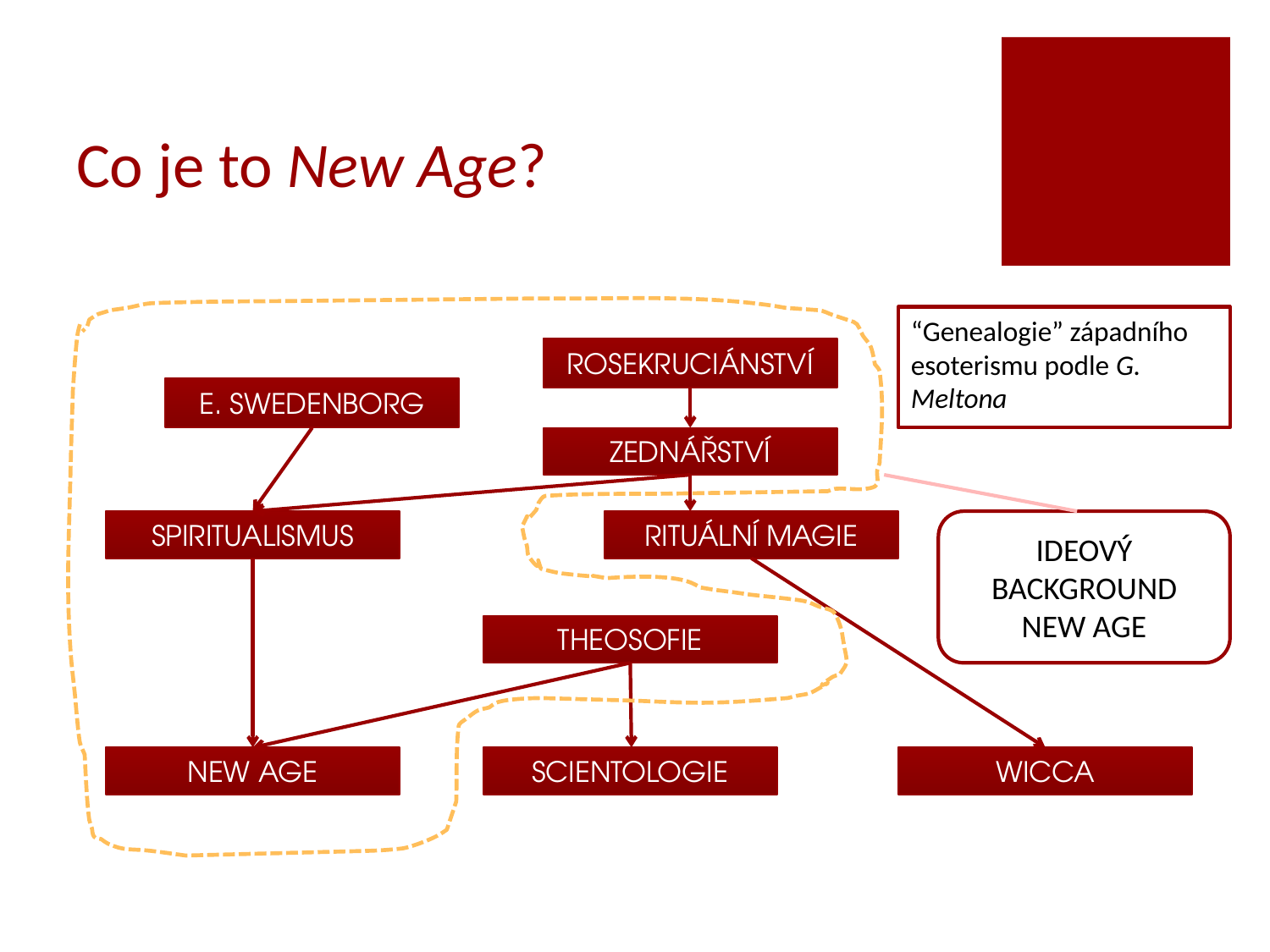

# Co je to New Age?

“Genealogie” západního
esoterismu podle G. Meltona

ROSEKRUCIÁNSTVÍ
E. SWEDENBORG
ZEDNÁŘSTVÍ
SPIRITUALISMUS
RITUÁLNÍ MAGIE
IDEOVÝ BACKGROUND NEW AGE
THEOSOFIE
NEW AGE
SCIENTOLOGIE
WICCA